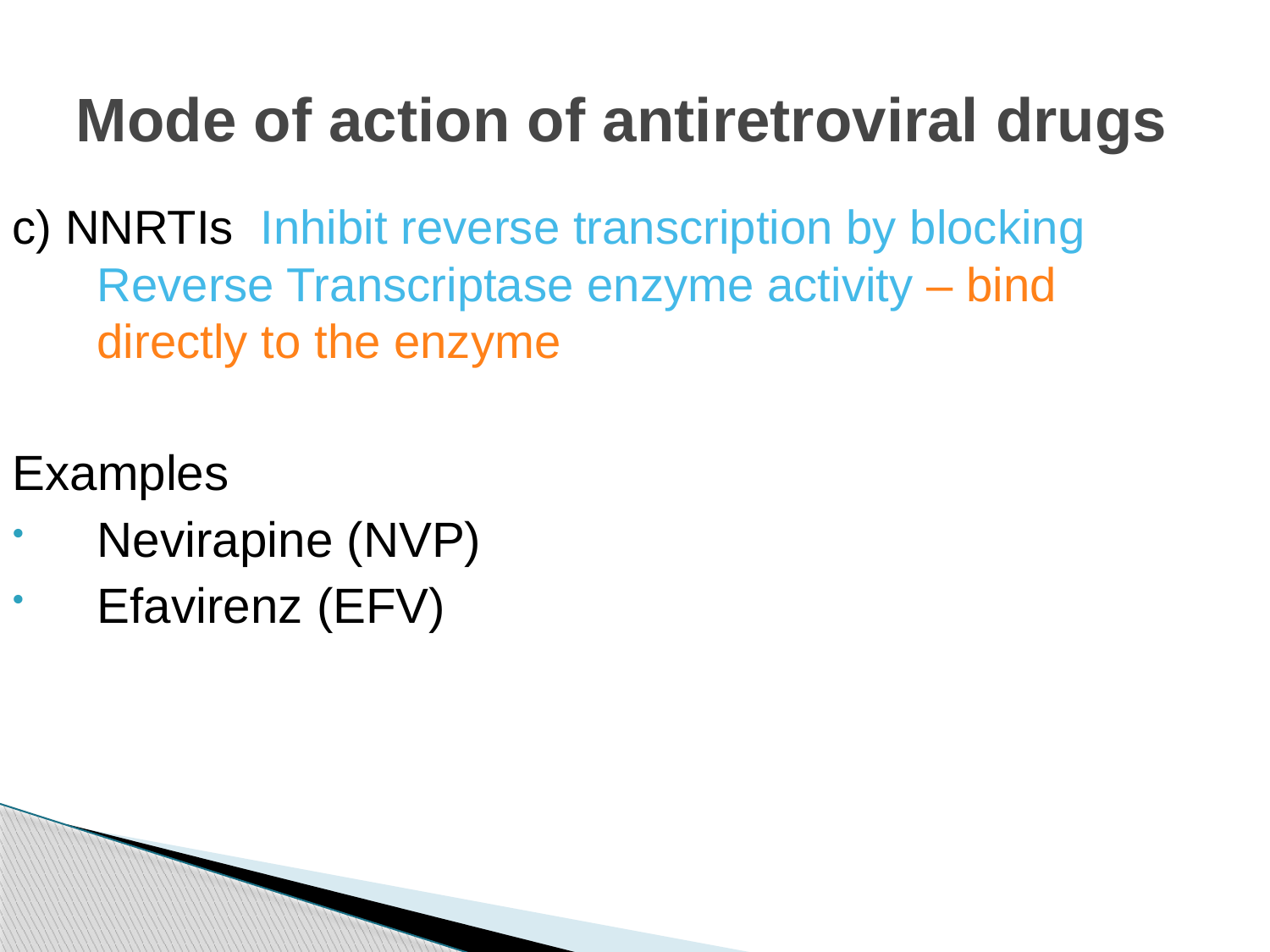

# Mode of action of antiretroviral drugs
c) NNRTIs  Inhibit reverse transcription by blocking Reverse Transcriptase enzyme activity – bind directly to the enzyme

Examples
Nevirapine (NVP)
Efavirenz (EFV)